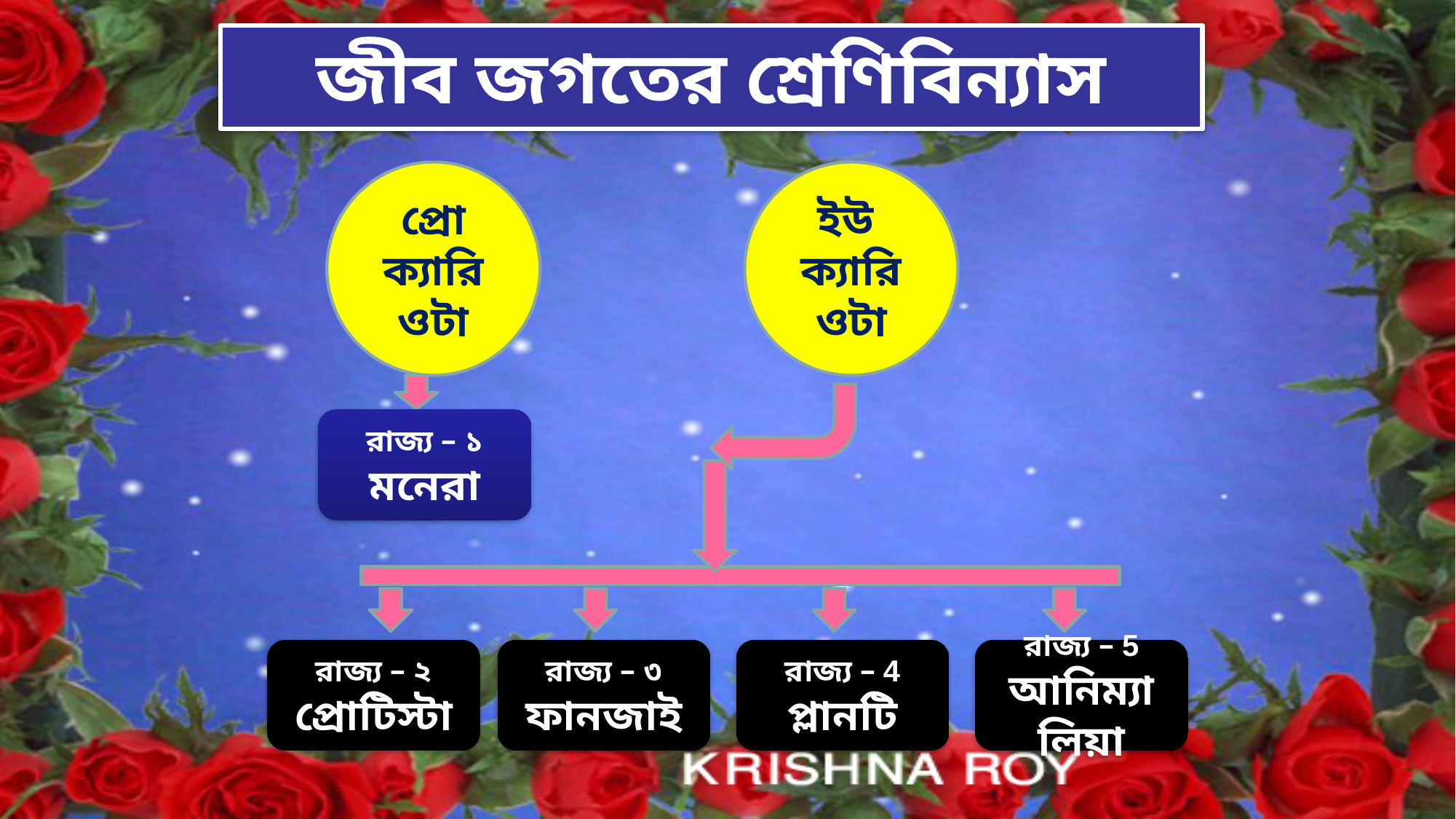

# জীব জগতের শ্রেণিবিন্যাস

প্রো
ক্যারিওটা
ইউ
ক্যারিওটা

রাজ্য – ১
মনেরা

রাজ্য – ২
প্রোটিস্টা
রাজ্য – ৩
ফানজাই
রাজ্য – 4
প্লানটি
রাজ্য – 5
আনিম্যালিয়া